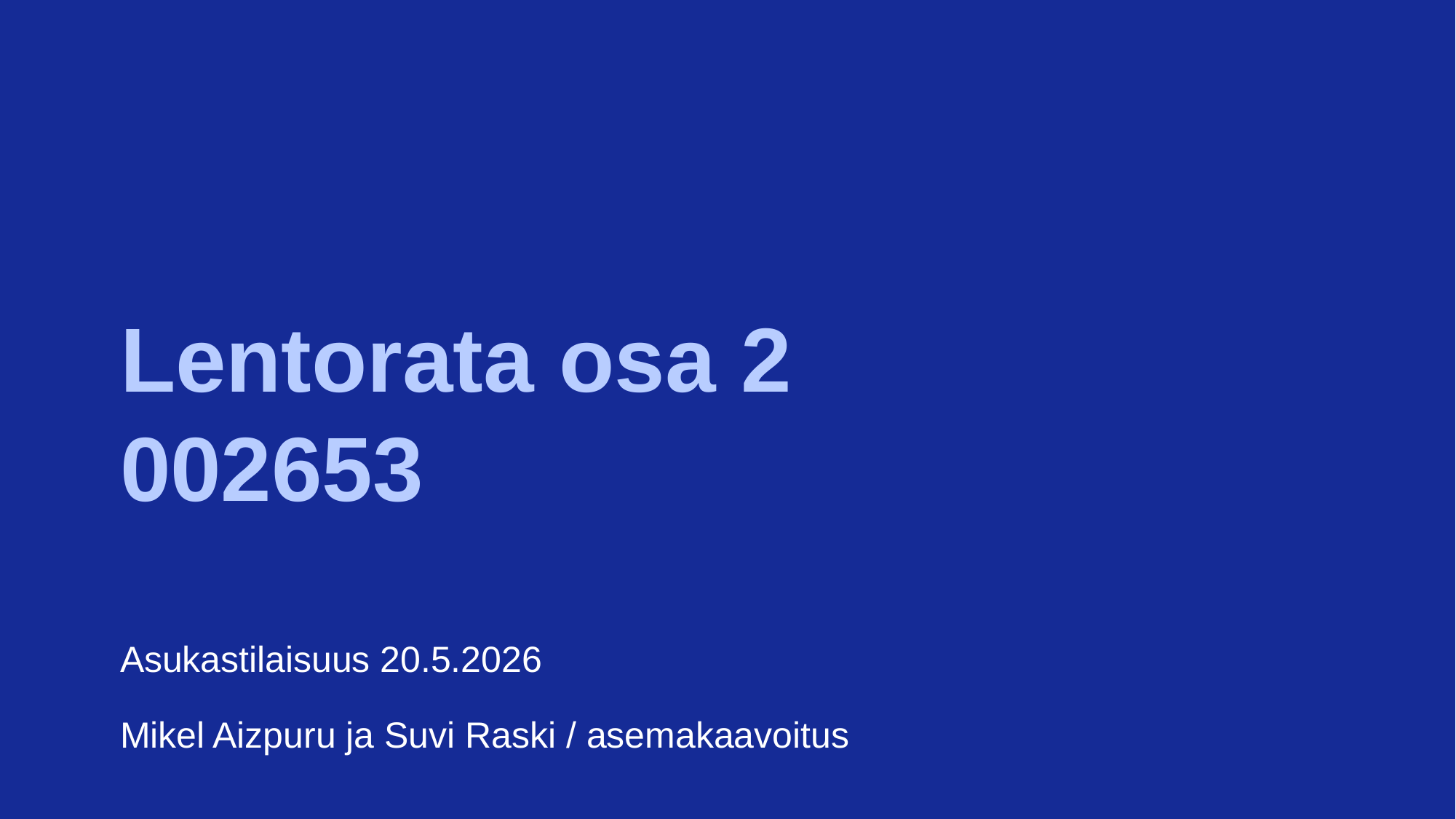

# Lentorata osa 2 002653
Asukastilaisuus 20.5.2026
Mikel Aizpuru ja Suvi Raski / asemakaavoitus